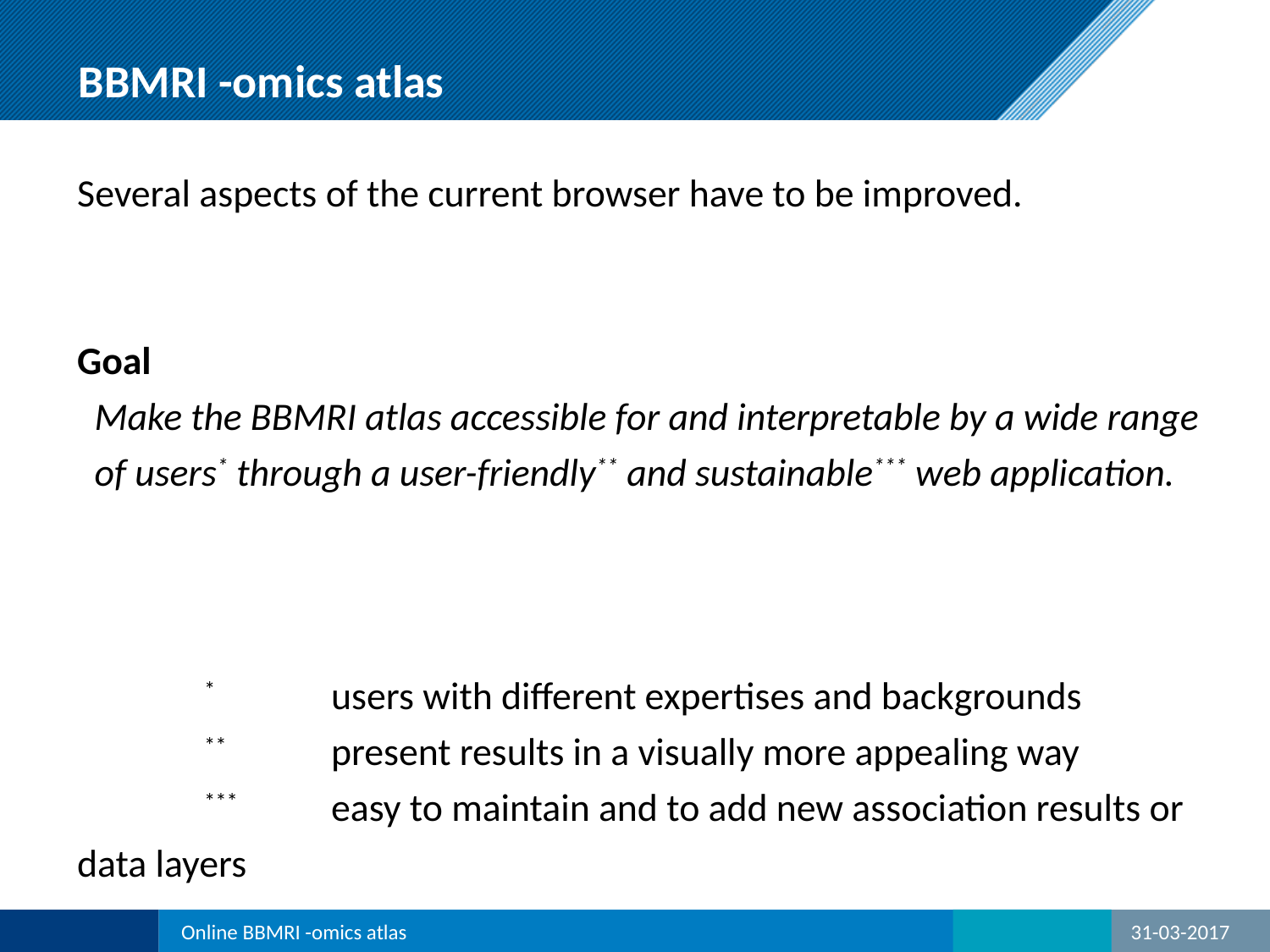

# BBMRI -omics atlas
Several aspects of the current browser have to be improved.

Goal
  Make the BBMRI atlas accessible for and interpretable by a wide range
  of users* through a user-friendly** and sustainable*** web application.

	*	users with different expertises and backgrounds
	**	present results in a visually more appealing way
	***	easy to maintain and to add new association results or data layers
Online BBMRI -omics atlas
31-03-2017